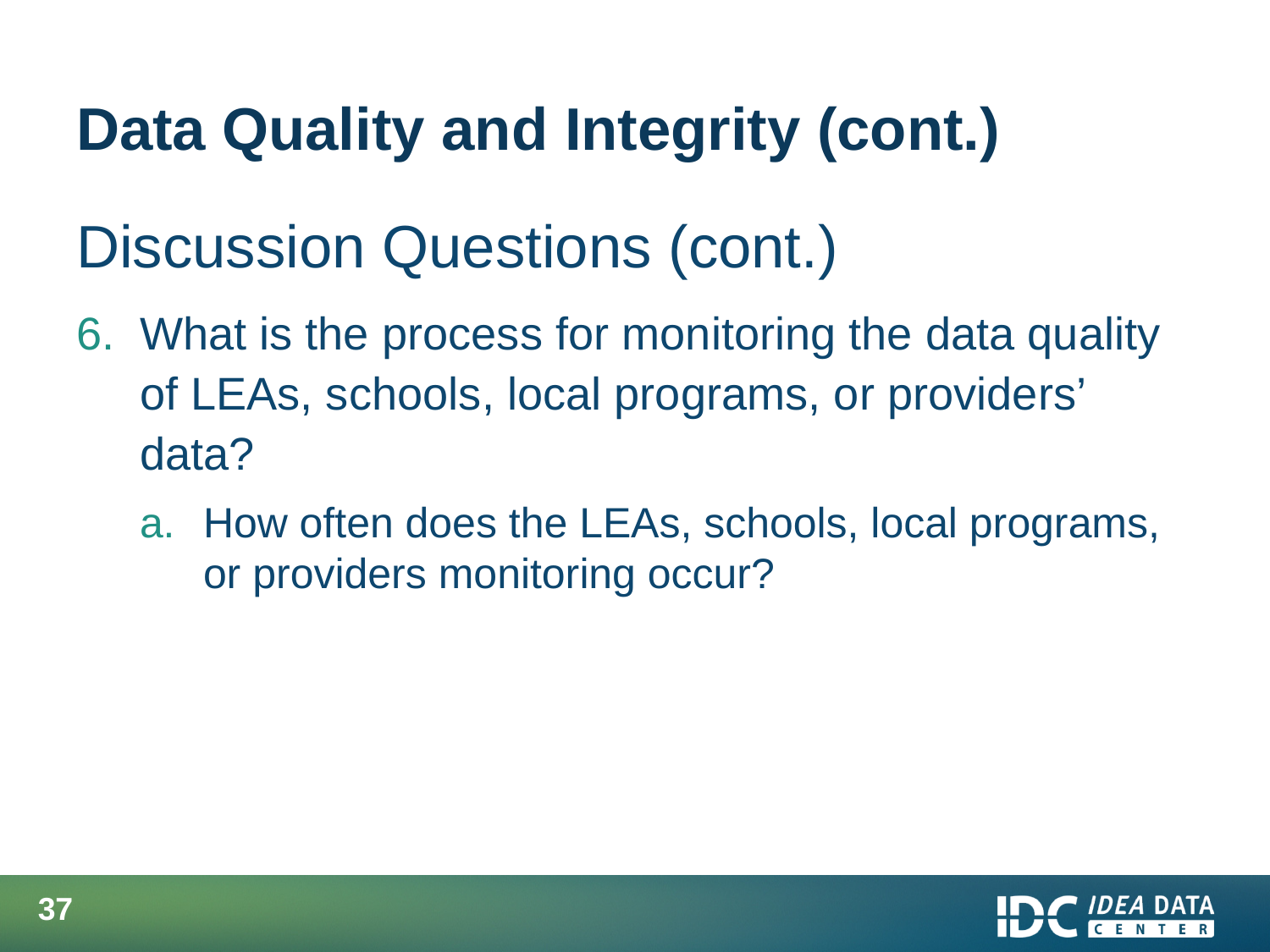

# Data Quality and Integrity (cont.)
Discussion Questions (cont.)
What is the process for monitoring the data quality of LEAs, schools, local programs, or providers’ data?
How often does the LEAs, schools, local programs, or providers monitoring occur?

37